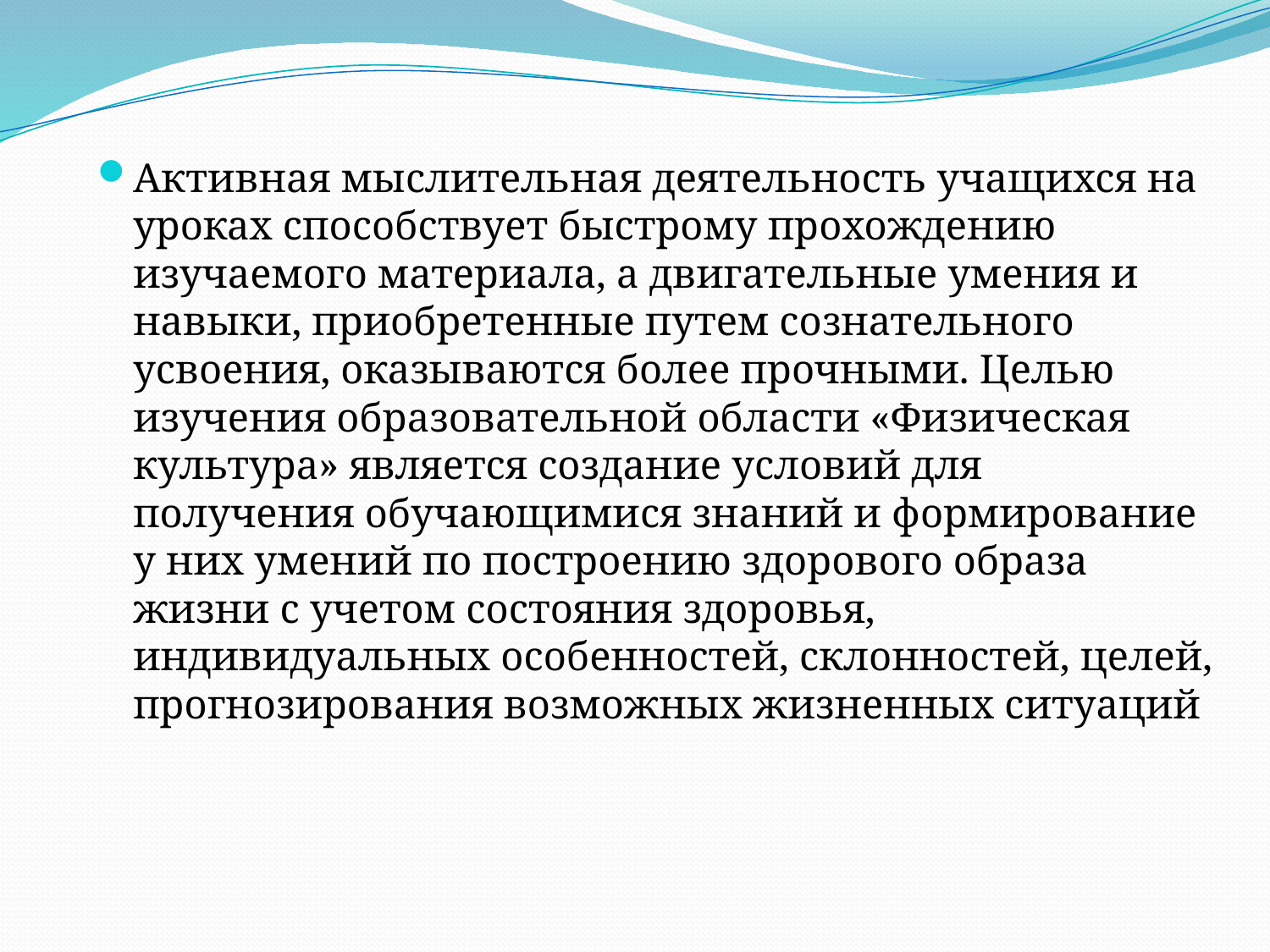

Активная мыслительная деятельность учащихся на уроках способствует быстрому прохождению изучаемого материала, а двигательные умения и навыки, приобретенные путем сознательного усвоения, оказываются более прочными. Целью изучения образовательной области «Физическая культура» является создание условий для получения обучающимися знаний и формирование у них умений по построению здорового образа жизни с учетом состояния здоровья, индивидуальных особенностей, склонностей, целей, прогнозирования возможных жизненных ситуаций